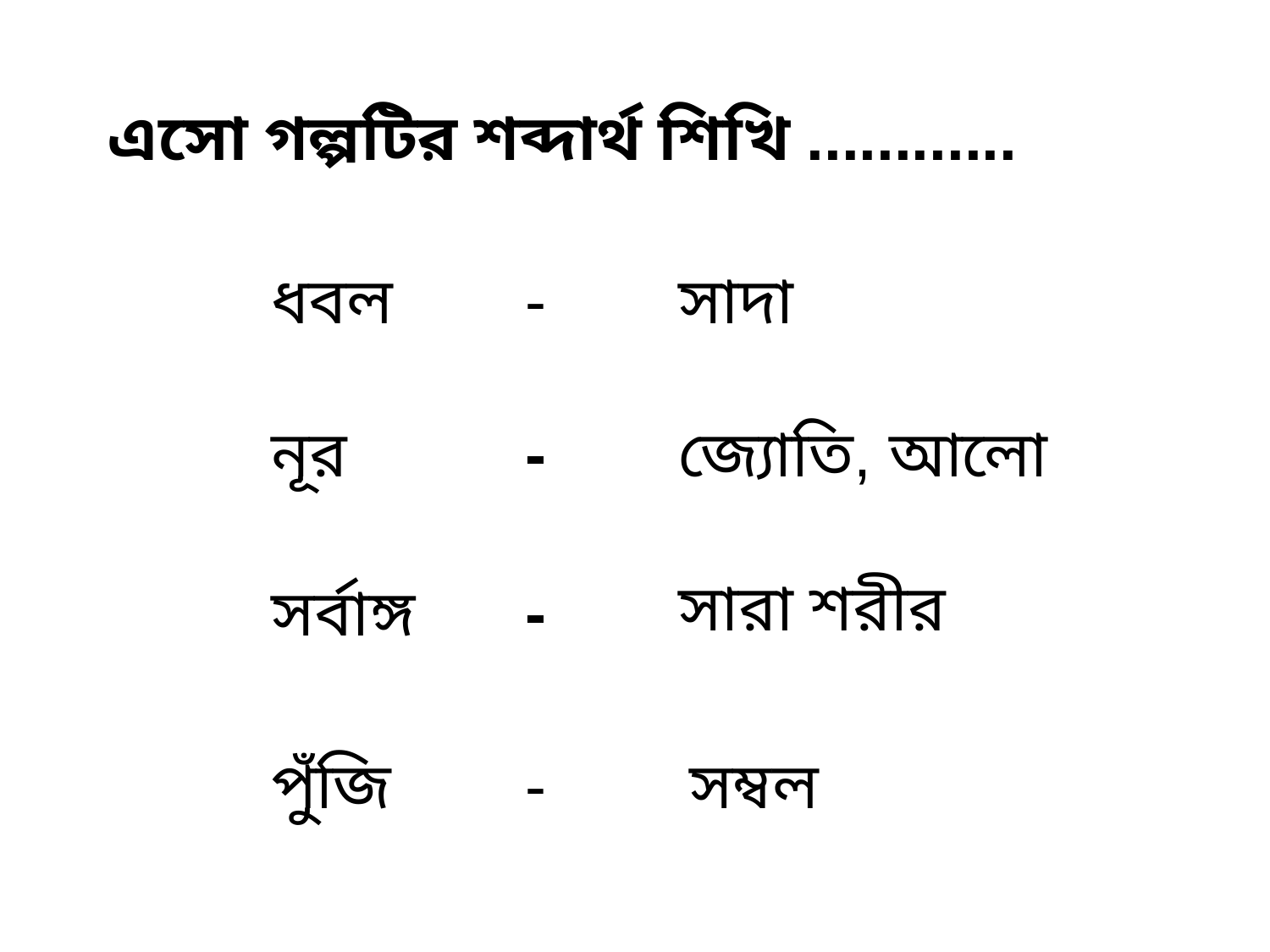

এসো গল্পটির শব্দার্থ শিখি ............
ধবল		-
সাদা
নূর		-
জ্যোতি, আলো
সারা শরীর
সর্বাঙ্গ	-
পুঁজি		-
সম্বল